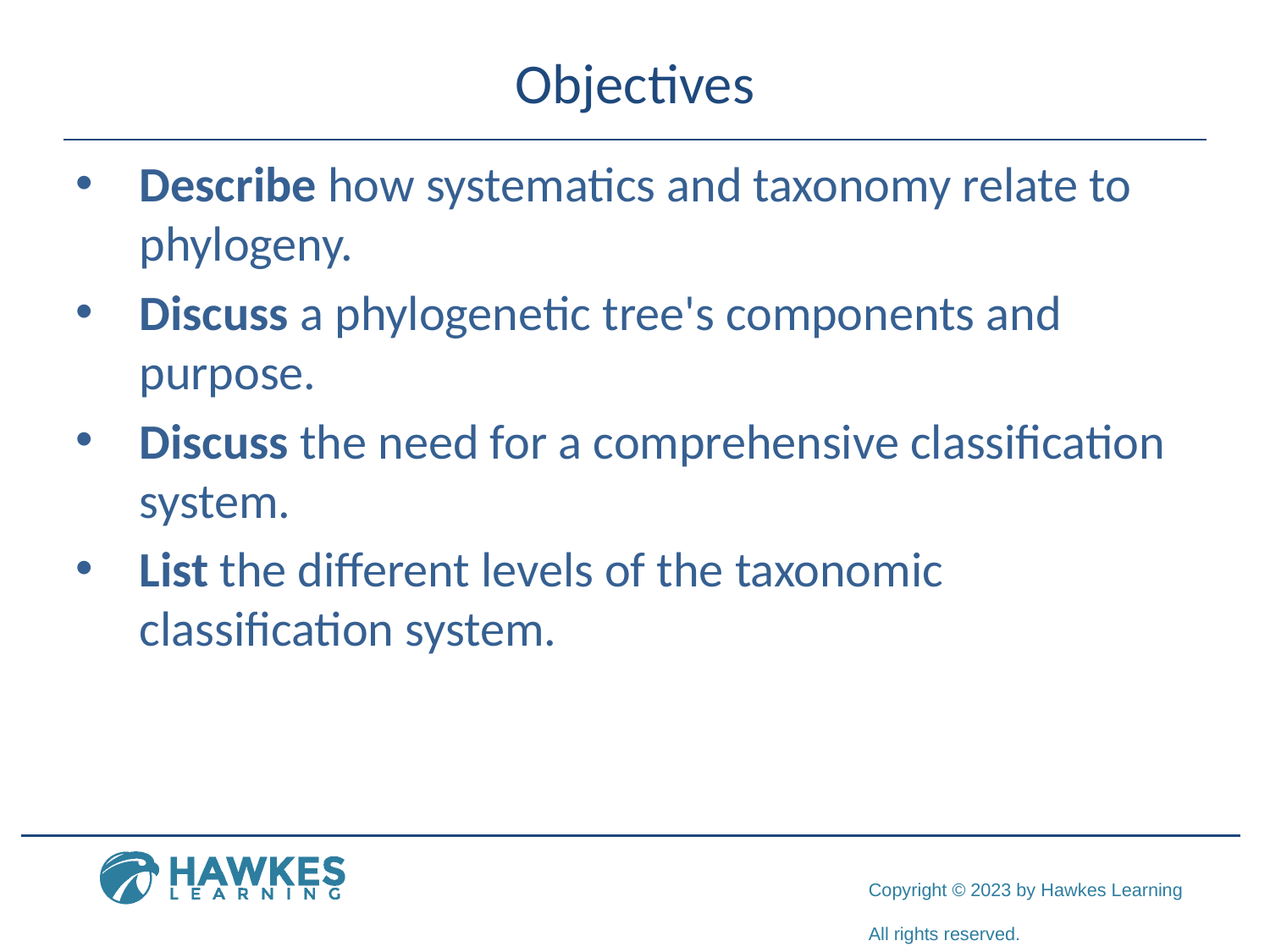

# Objectives
Describe how systematics and taxonomy relate to phylogeny.
Discuss a phylogenetic tree's components and purpose.
Discuss the need for a comprehensive classification system.
List the different levels of the taxonomic classification system.